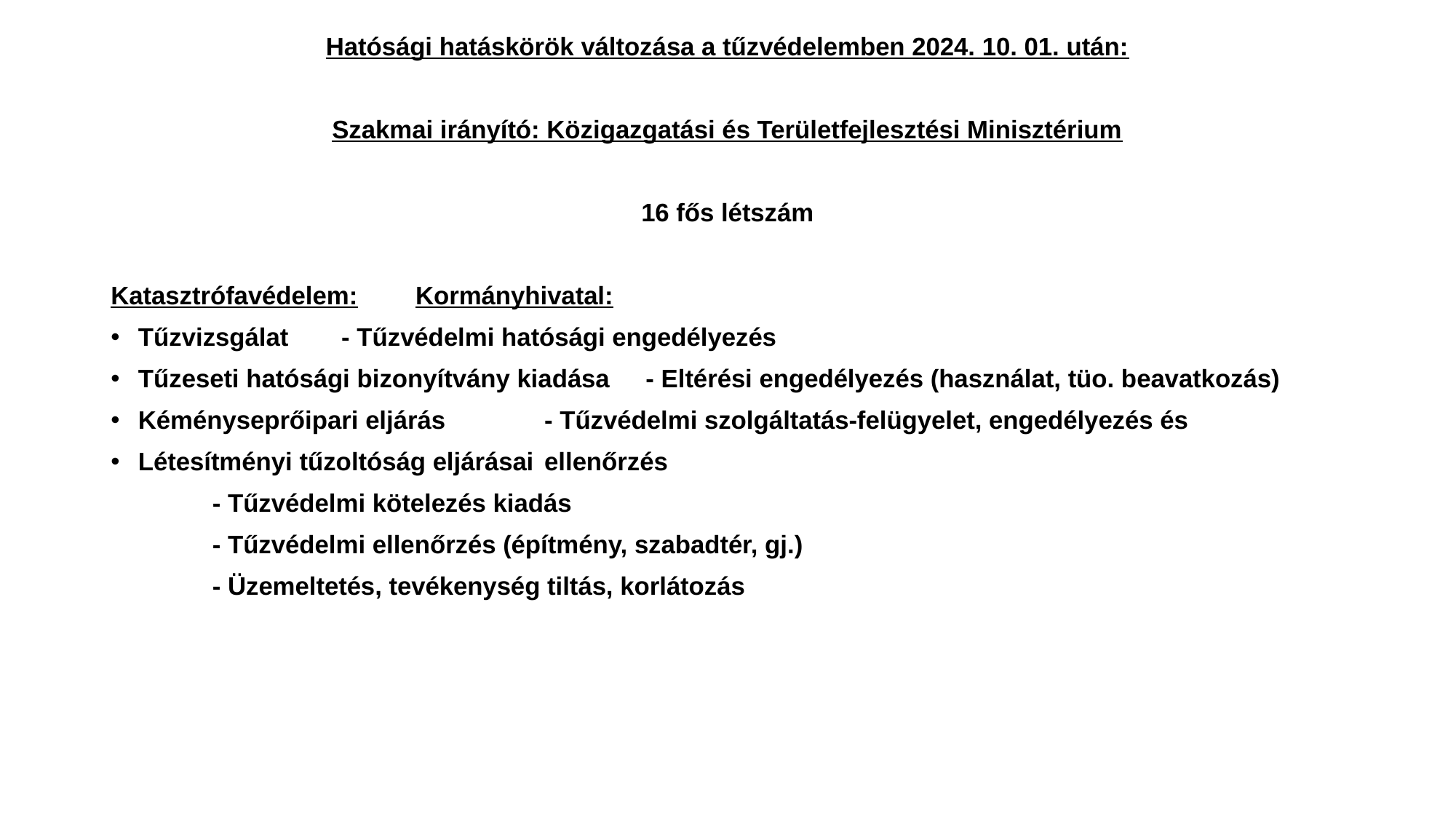

Hatósági hatáskörök változása a tűzvédelemben 2024. 10. 01. után:

Szakmai irányító: Közigazgatási és Területfejlesztési Minisztérium

16 fős létszám

Katasztrófavédelem:					Kormányhivatal:
Tűzvizsgálat				- Tűzvédelmi hatósági engedélyezés
Tűzeseti hatósági bizonyítvány kiadása	- Eltérési engedélyezés (használat, tüo. beavatkozás)
Kéményseprőipari eljárás		- Tűzvédelmi szolgáltatás-felügyelet, engedélyezés és
Létesítményi tűzoltóság eljárásai		ellenőrzés
					- Tűzvédelmi kötelezés kiadás
					- Tűzvédelmi ellenőrzés (építmény, szabadtér, gj.)
					- Üzemeltetés, tevékenység tiltás, korlátozás